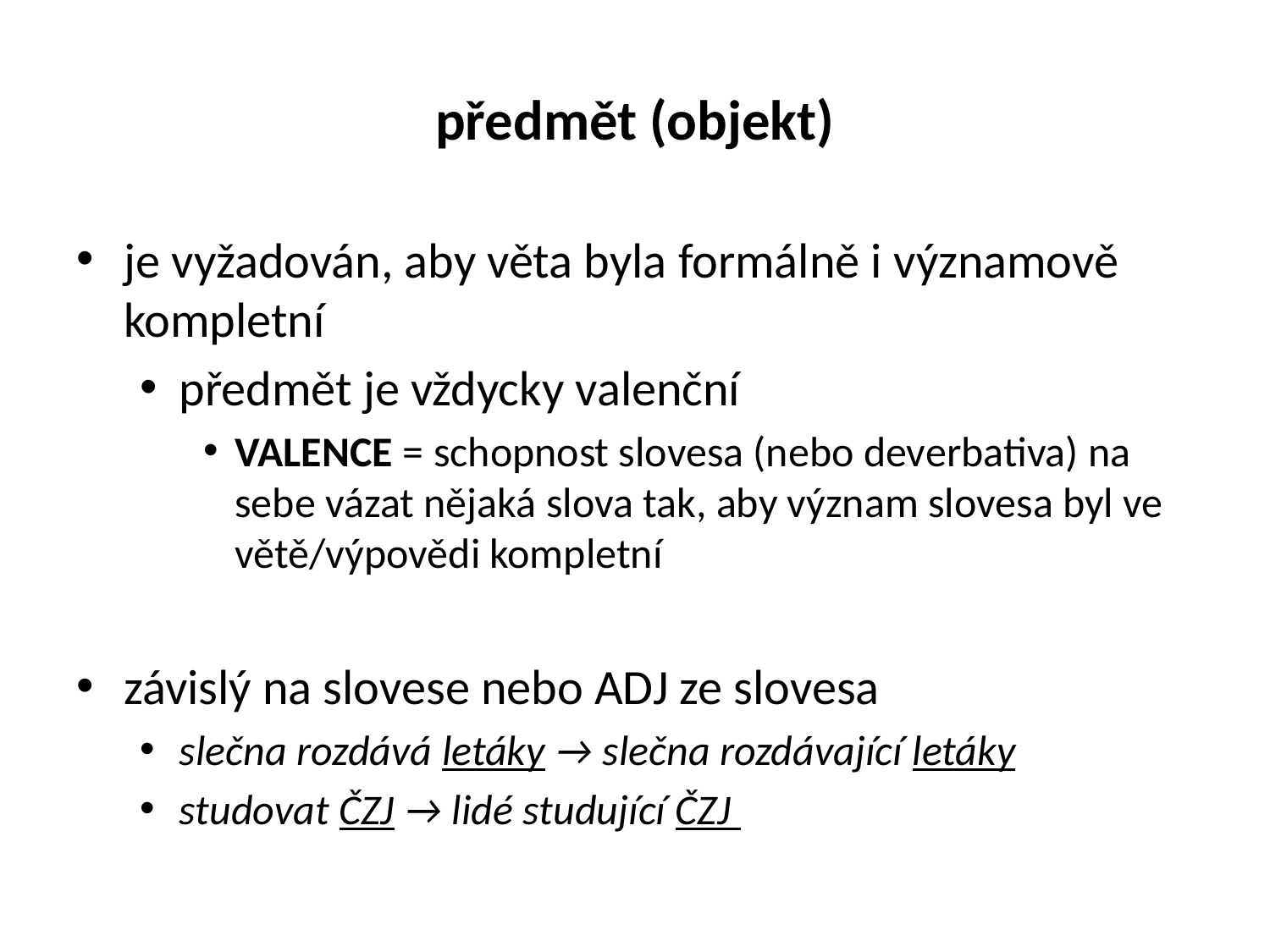

# předmět (objekt)
je vyžadován, aby věta byla formálně i významově kompletní
předmět je vždycky valenční
VALENCE = schopnost slovesa (nebo deverbativa) na sebe vázat nějaká slova tak, aby význam slovesa byl ve větě/výpovědi kompletní

závislý na slovese nebo ADJ ze slovesa
slečna rozdává letáky → slečna rozdávající letáky
studovat ČZJ → lidé studující ČZJ